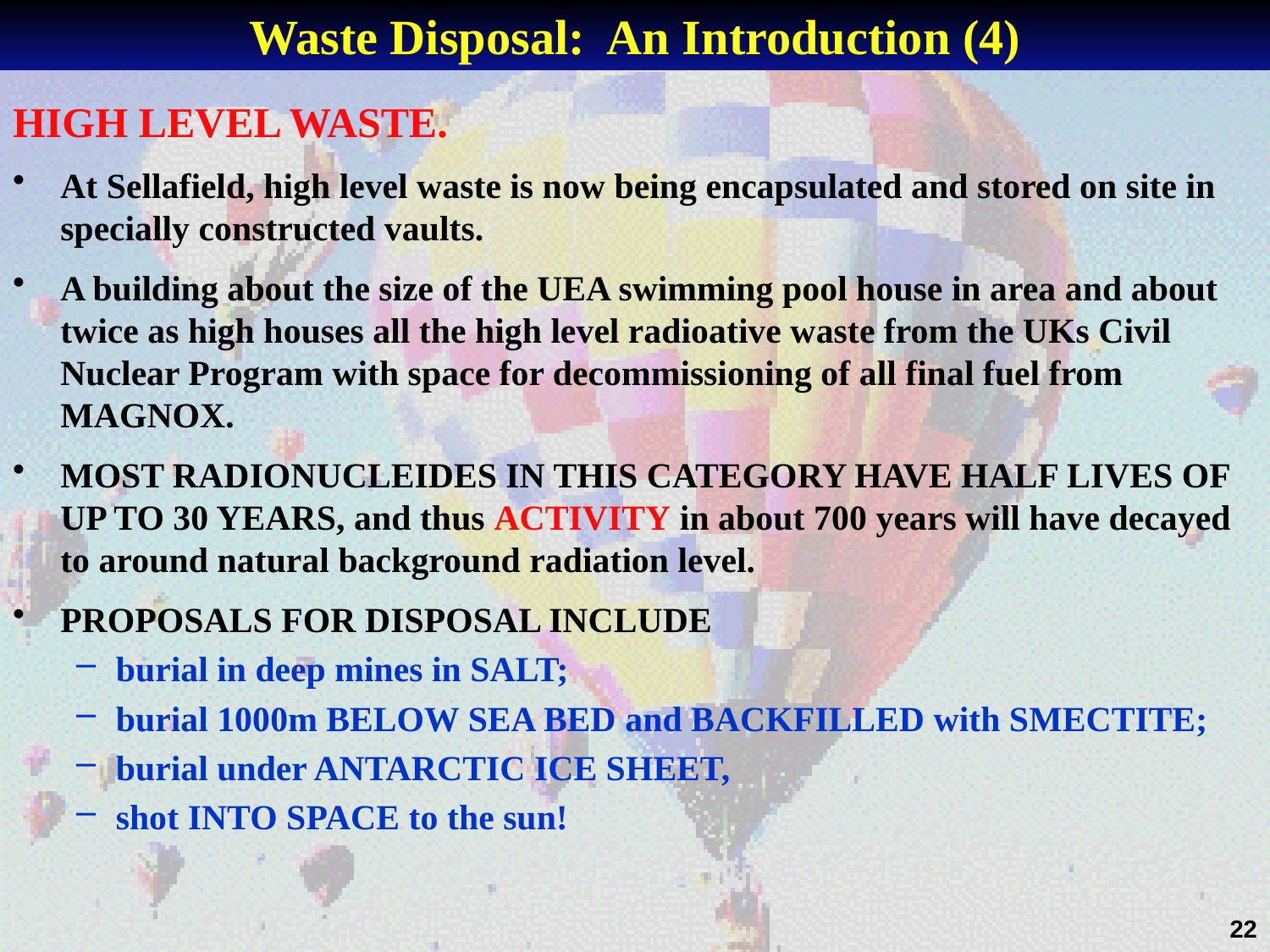

Waste Disposal:  An Introduction (4)
#
HIGH LEVEL WASTE.
At Sellafield, high level waste is now being encapsulated and stored on site in specially constructed vaults.
A building about the size of the UEA swimming pool house in area and about twice as high houses all the high level radioative waste from the UKs Civil Nuclear Program with space for decommissioning of all final fuel from MAGNOX.
MOST RADIONUCLEIDES IN THIS CATEGORY HAVE HALF LIVES OF UP TO 30 YEARS, and thus ACTIVITY in about 700 years will have decayed to around natural background radiation level.
PROPOSALS FOR DISPOSAL INCLUDE
burial in deep mines in SALT;
burial 1000m BELOW SEA BED and BACKFILLED with SMECTITE;
burial under ANTARCTIC ICE SHEET,
shot INTO SPACE to the sun!
22